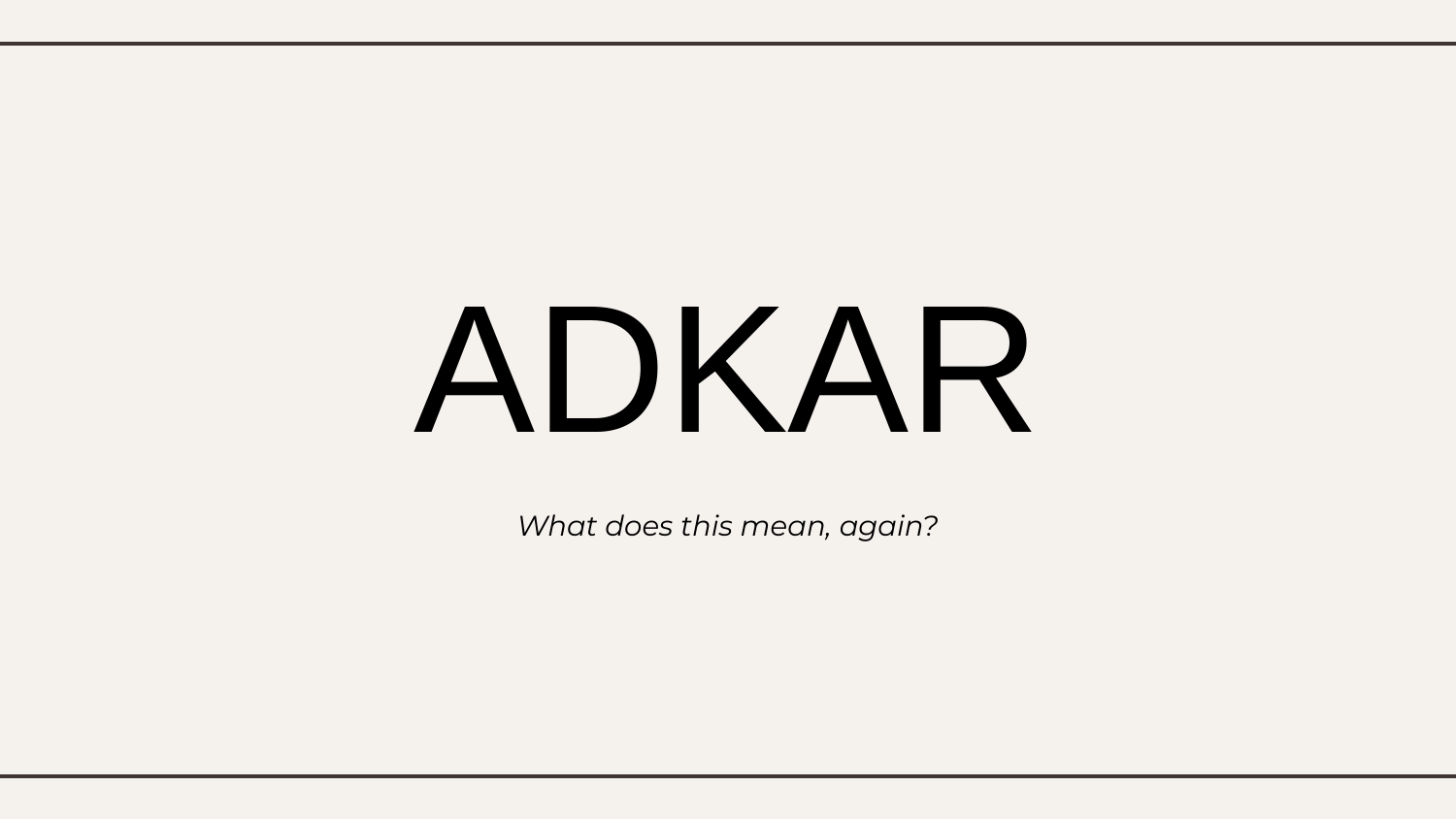

# ADKAR
What does this mean, again?